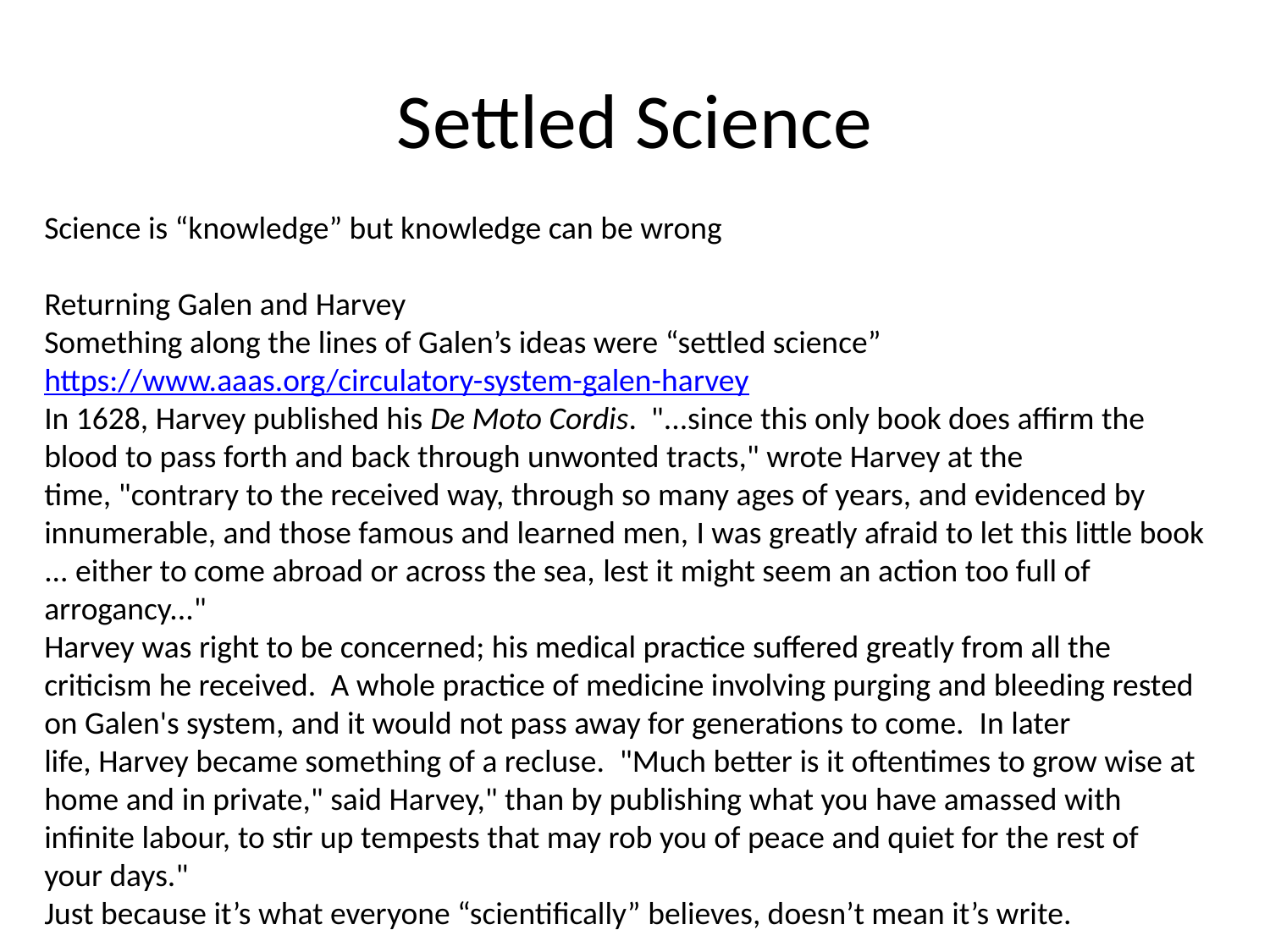

# Settled Science
Science is “knowledge” but knowledge can be wrong

Returning Galen and Harvey
Something along the lines of Galen’s ideas were “settled science”
https://www.aaas.org/circulatory-system-galen-harvey
In 1628, Harvey published his De Moto Cordis.  "...since this only book does affirm the blood to pass forth and back through unwonted tracts," wrote Harvey at the time, "contrary to the received way, through so many ages of years, and evidenced by innumerable, and those famous and learned men, I was greatly afraid to let this little book ... either to come abroad or across the sea, lest it might seem an action too full of arrogancy..."
Harvey was right to be concerned; his medical practice suffered greatly from all the criticism he received.  A whole practice of medicine involving purging and bleeding rested on Galen's system, and it would not pass away for generations to come.  In later life, Harvey became something of a recluse.  "Much better is it oftentimes to grow wise at home and in private," said Harvey," than by publishing what you have amassed with infinite labour, to stir up tempests that may rob you of peace and quiet for the rest of your days."
Just because it’s what everyone “scientifically” believes, doesn’t mean it’s write.